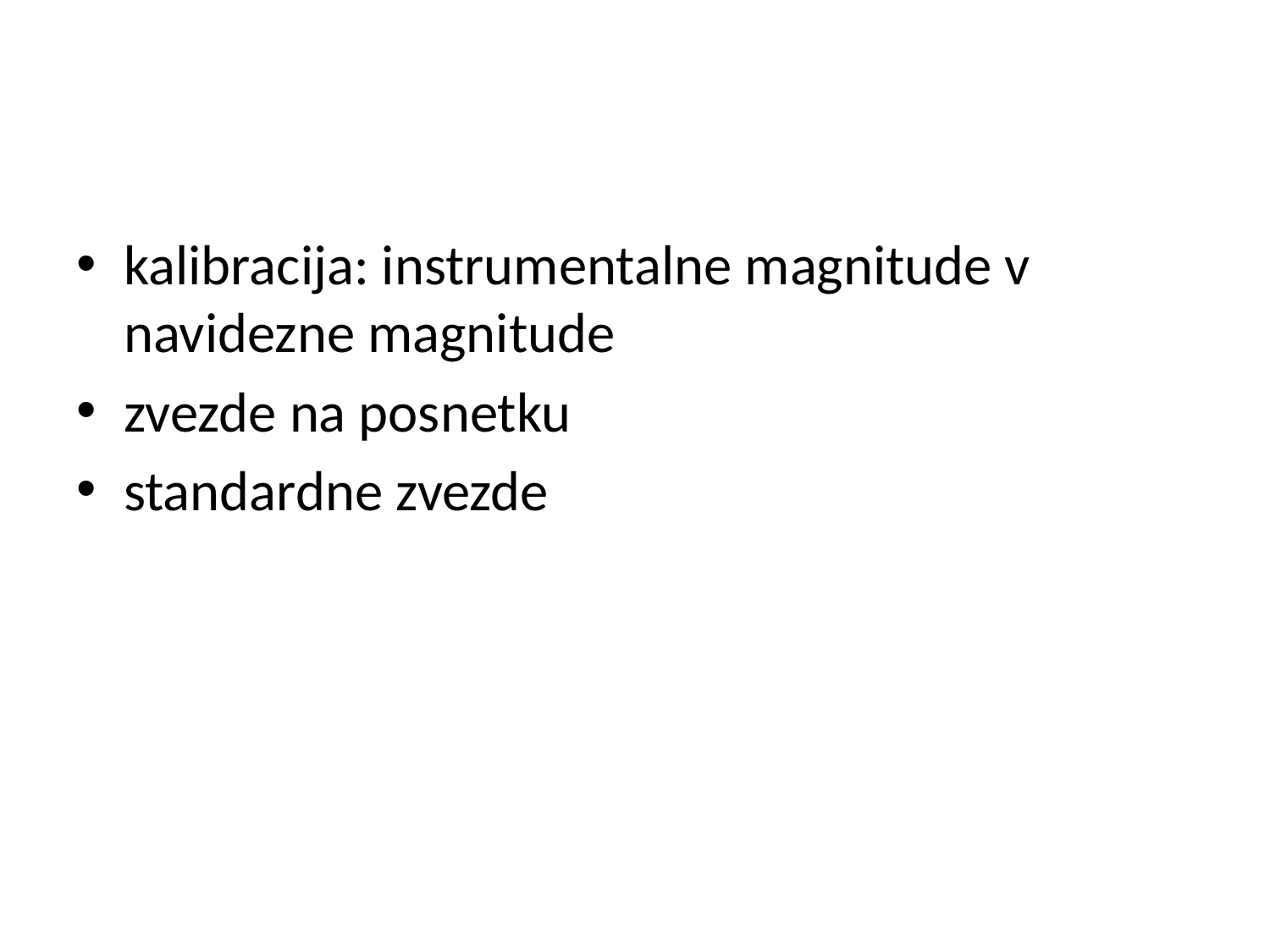

#
kalibracija: instrumentalne magnitude v navidezne magnitude
zvezde na posnetku
standardne zvezde